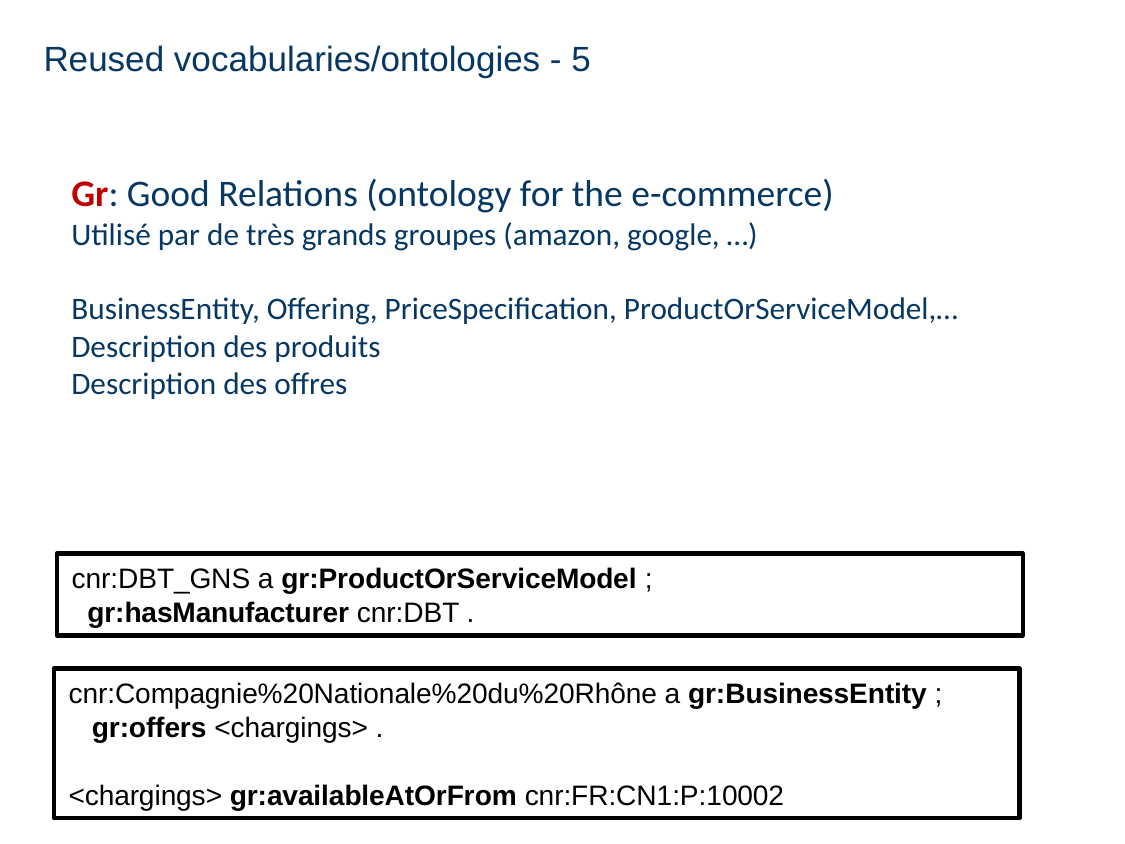

# Reused vocabularies/ontologies - 5
Gr: Good Relations (ontology for the e-commerce)
Utilisé par de très grands groupes (amazon, google, …)

BusinessEntity, Offering, PriceSpecification, ProductOrServiceModel,…
Description des produits
Description des offres
cnr:DBT_GNS a gr:ProductOrServiceModel ;
  gr:hasManufacturer cnr:DBT .
cnr:Compagnie%20Nationale%20du%20Rhône a gr:BusinessEntity ;
   gr:offers <chargings> .

<chargings> gr:availableAtOrFrom cnr:FR:CN1:P:10002